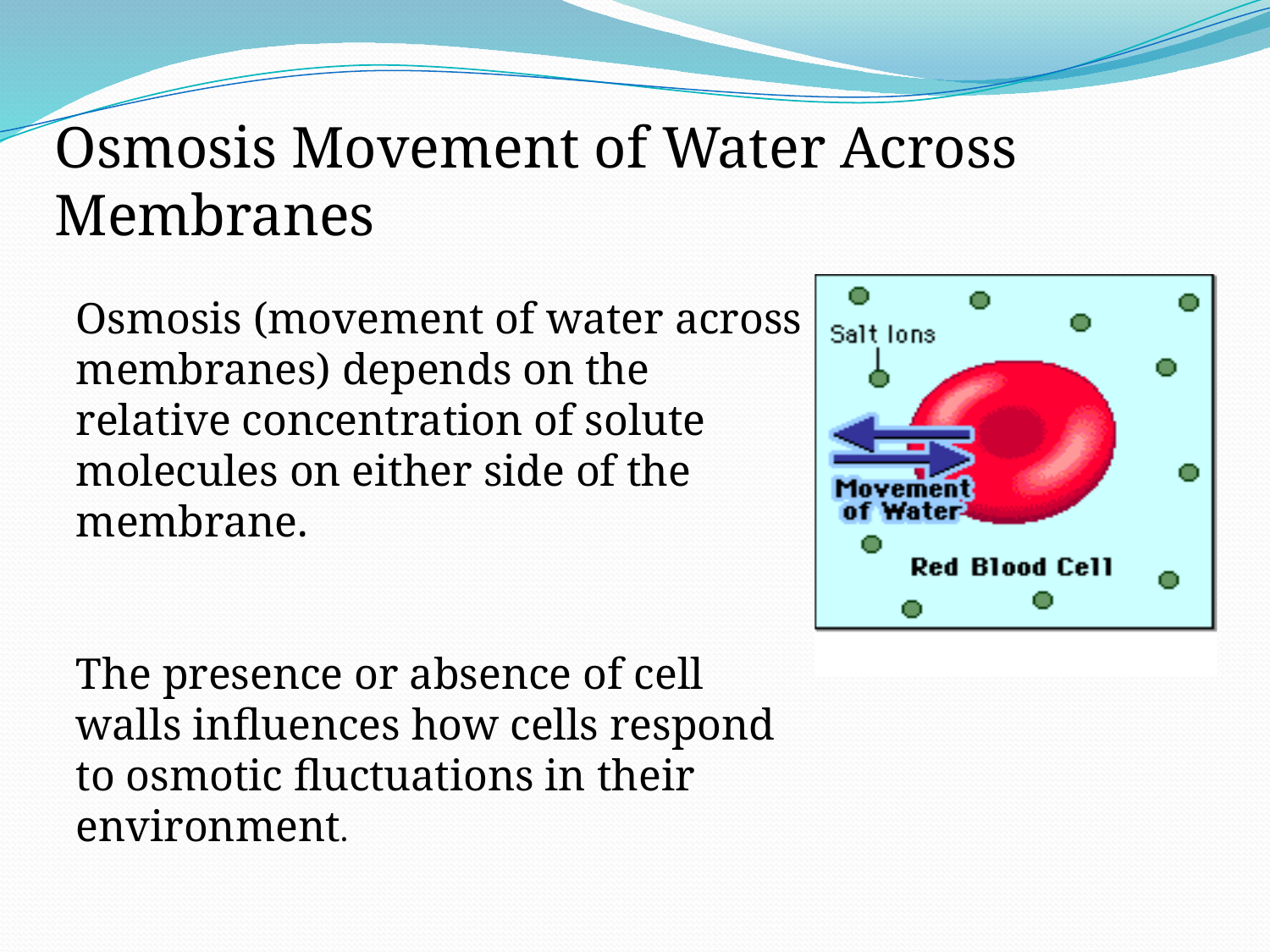

Osmosis Movement of Water Across Membranes

Osmosis (movement of water across membranes) depends on the relative concentration of solute molecules on either side of the membrane.

The presence or absence of cell walls influences how cells respond to osmotic fluctuations in their environment.